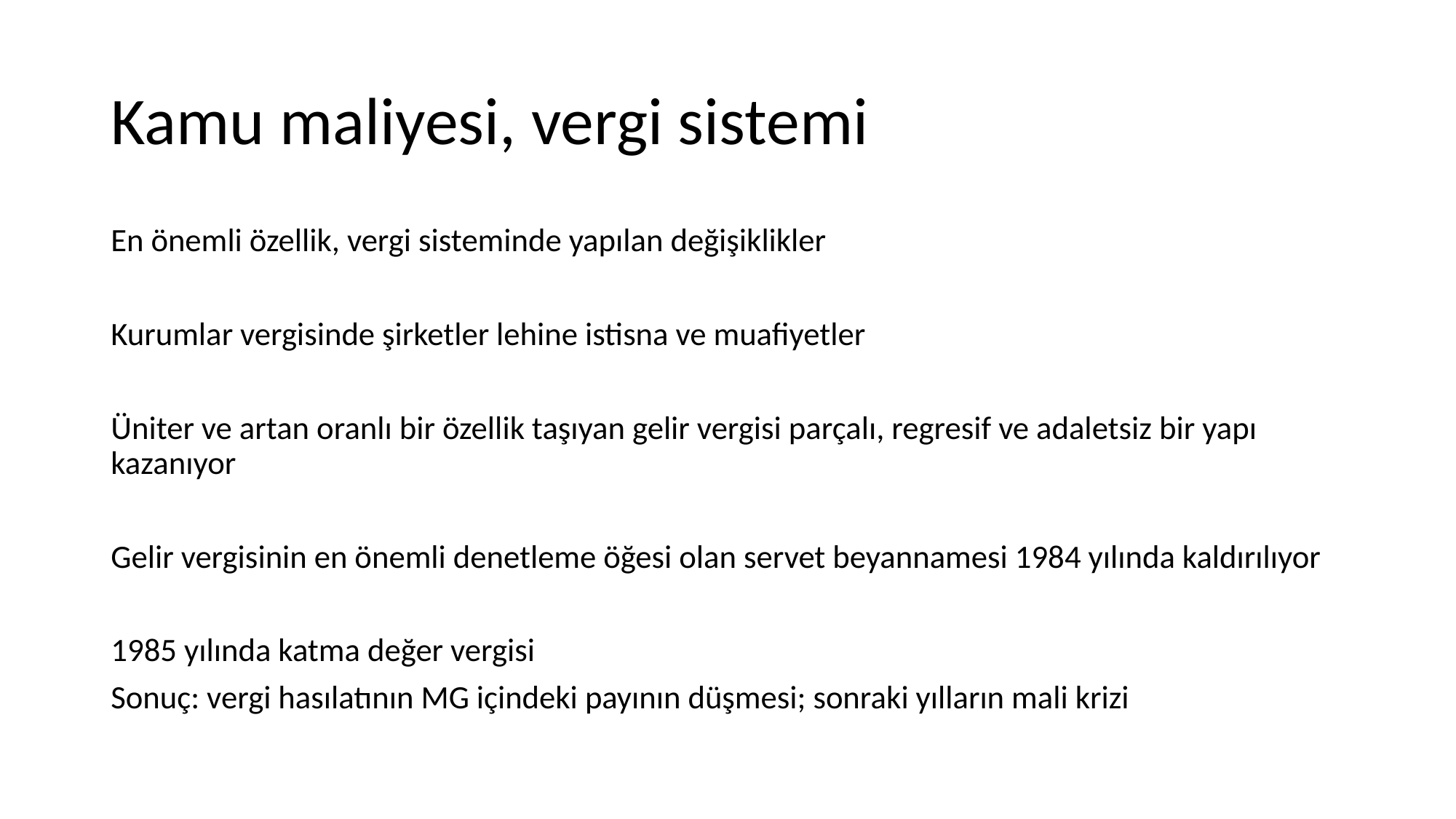

# Kamu maliyesi, vergi sistemi
En önemli özellik, vergi sisteminde yapılan değişiklikler

Kurumlar vergisinde şirketler lehine istisna ve muafiyetler

Üniter ve artan oranlı bir özellik taşıyan gelir vergisi parçalı, regresif ve adaletsiz bir yapı kazanıyor

Gelir vergisinin en önemli denetleme öğesi olan servet beyannamesi 1984 yılında kaldırılıyor

1985 yılında katma değer vergisi
Sonuç: vergi hasılatının MG içindeki payının düşmesi; sonraki yılların mali krizi